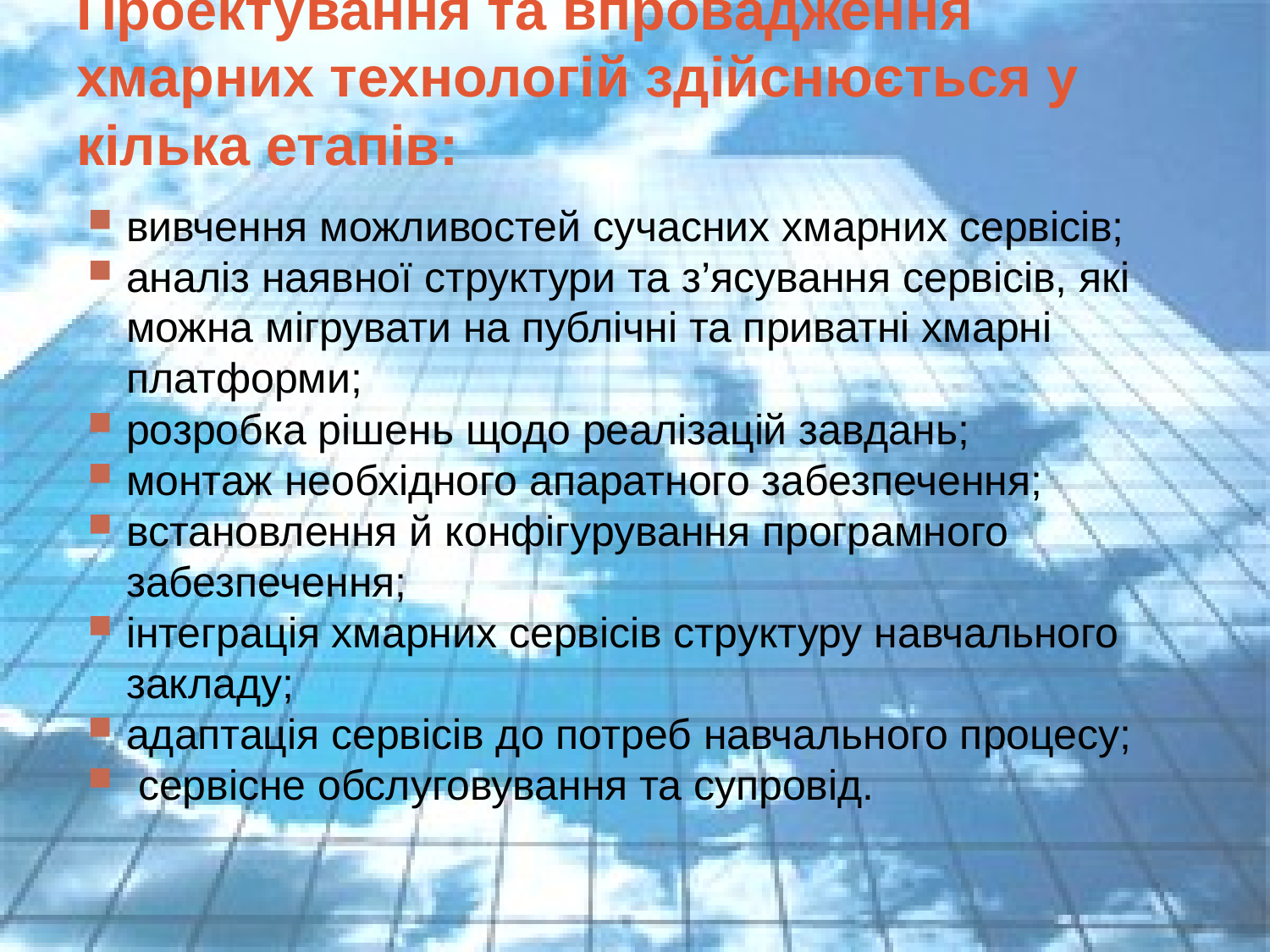

# Проектування та впровадження хмарних технологій здійснюється у кілька етапів:
вивчення можливостей сучасних хмарних сервісів;
аналіз наявної структури та з’ясування сервісів, які можна мігрувати на публічні та приватні хмарні платформи;
розробка рішень щодо реалізацій завдань;
монтаж необхідного апаратного забезпечення;
встановлення й конфігурування програмного забезпечення;
інтеграція хмарних сервісів структуру навчального закладу;
адаптація сервісів до потреб навчального процесу;
 сервісне обслуговування та супровід.